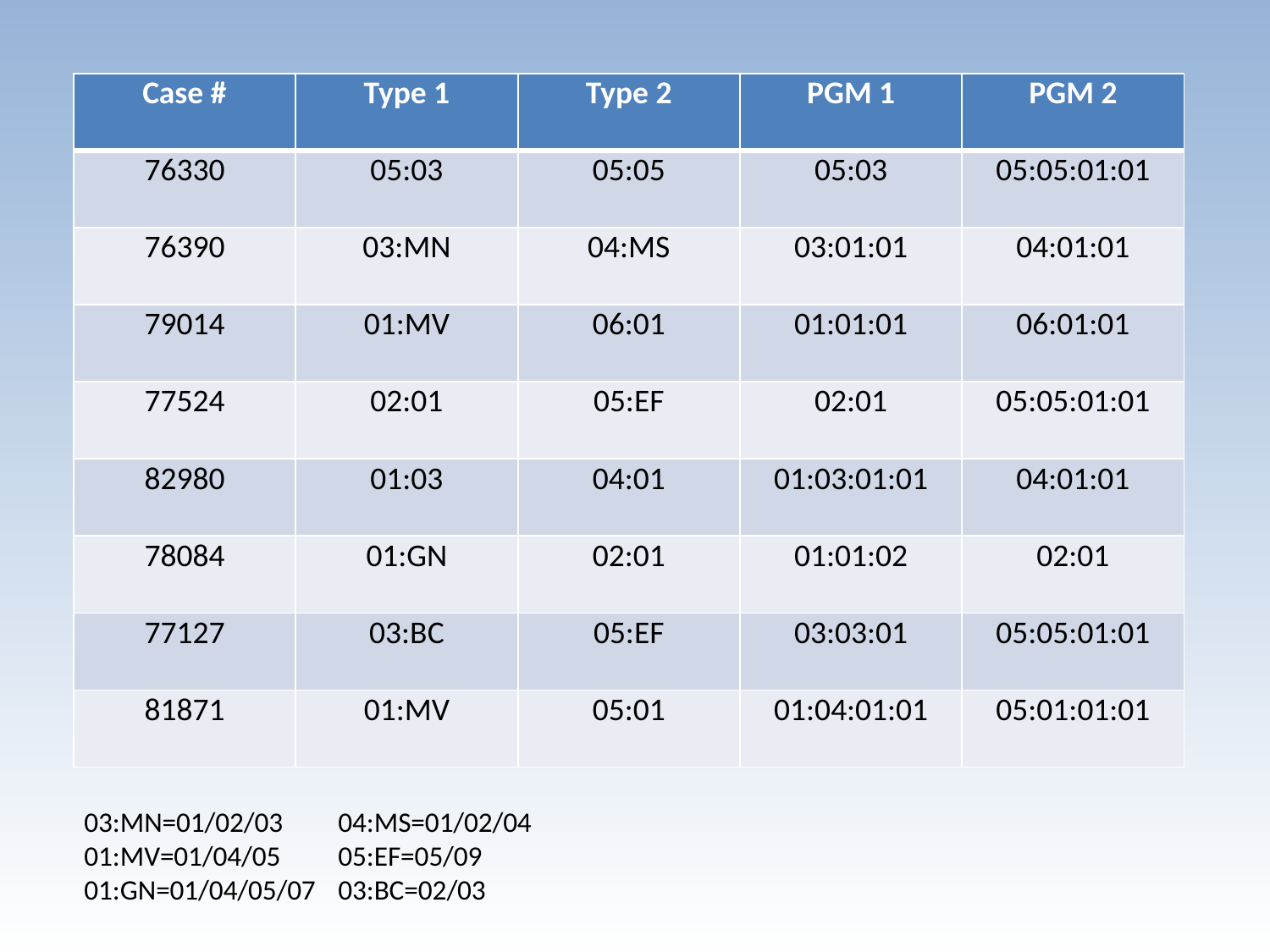

| Case # | Type 1 | Type 2 | PGM 1 | PGM 2 |
| --- | --- | --- | --- | --- |
| 76330 | 05:03 | 05:05 | 05:03 | 05:05:01:01 |
| 76390 | 03:MN | 04:MS | 03:01:01 | 04:01:01 |
| 79014 | 01:MV | 06:01 | 01:01:01 | 06:01:01 |
| 77524 | 02:01 | 05:EF | 02:01 | 05:05:01:01 |
| 82980 | 01:03 | 04:01 | 01:03:01:01 | 04:01:01 |
| 78084 | 01:GN | 02:01 | 01:01:02 | 02:01 |
| 77127 | 03:BC | 05:EF | 03:03:01 | 05:05:01:01 |
| 81871 | 01:MV | 05:01 | 01:04:01:01 | 05:01:01:01 |
03:MN=01/02/03	04:MS=01/02/04 01:MV=01/04/05	05:EF=05/09
01:GN=01/04/05/07	03:BC=02/03